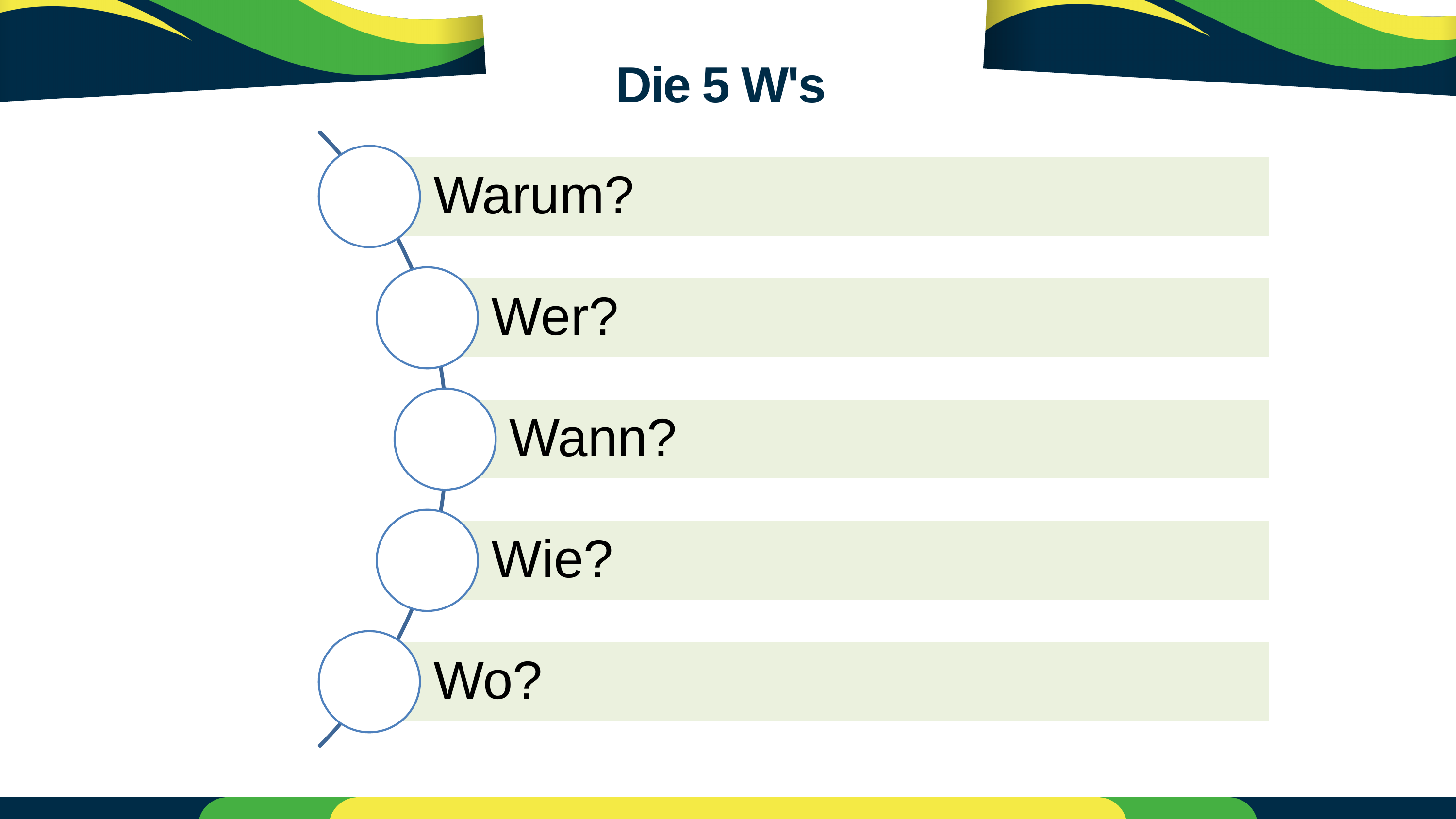

Die 5 W's
Warum?
Wer?
Wann?
Wie?
Wo?